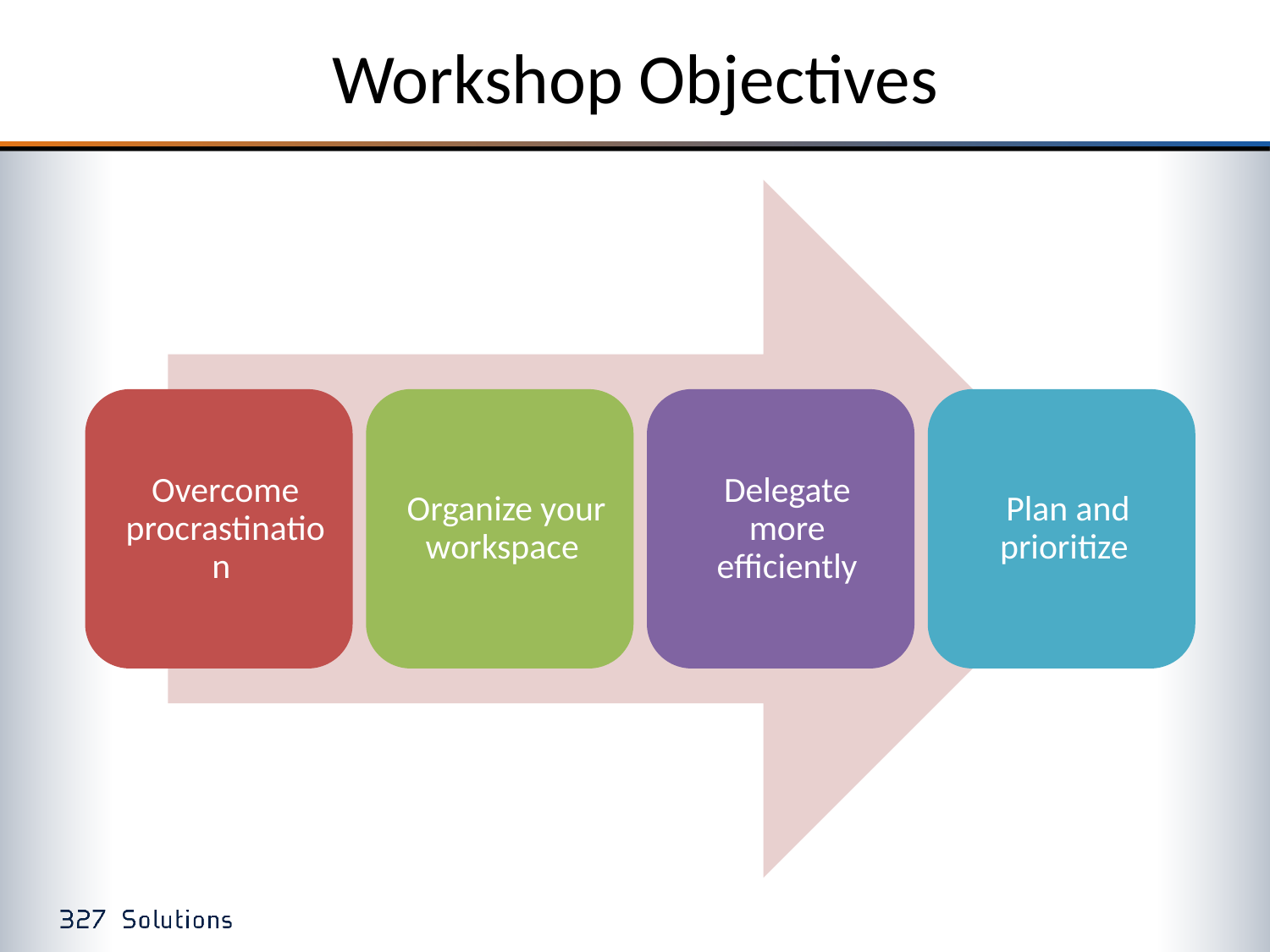

# Workshop Objectives
Overcome procrastination
Organize your workspace
Delegate more efficiently
Plan and prioritize